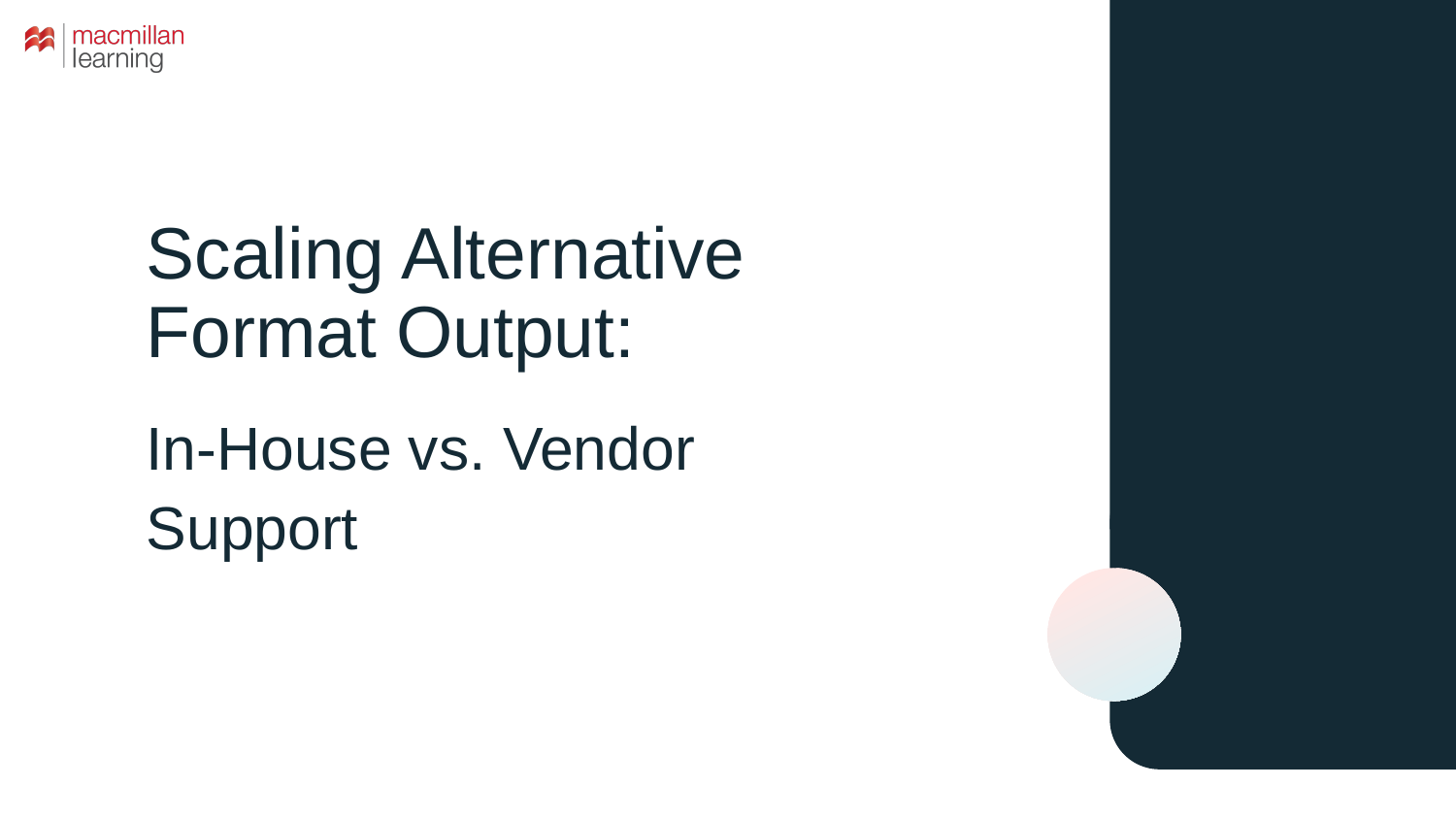

# Scaling Alternative Format Output:
In-House vs. Vendor Support